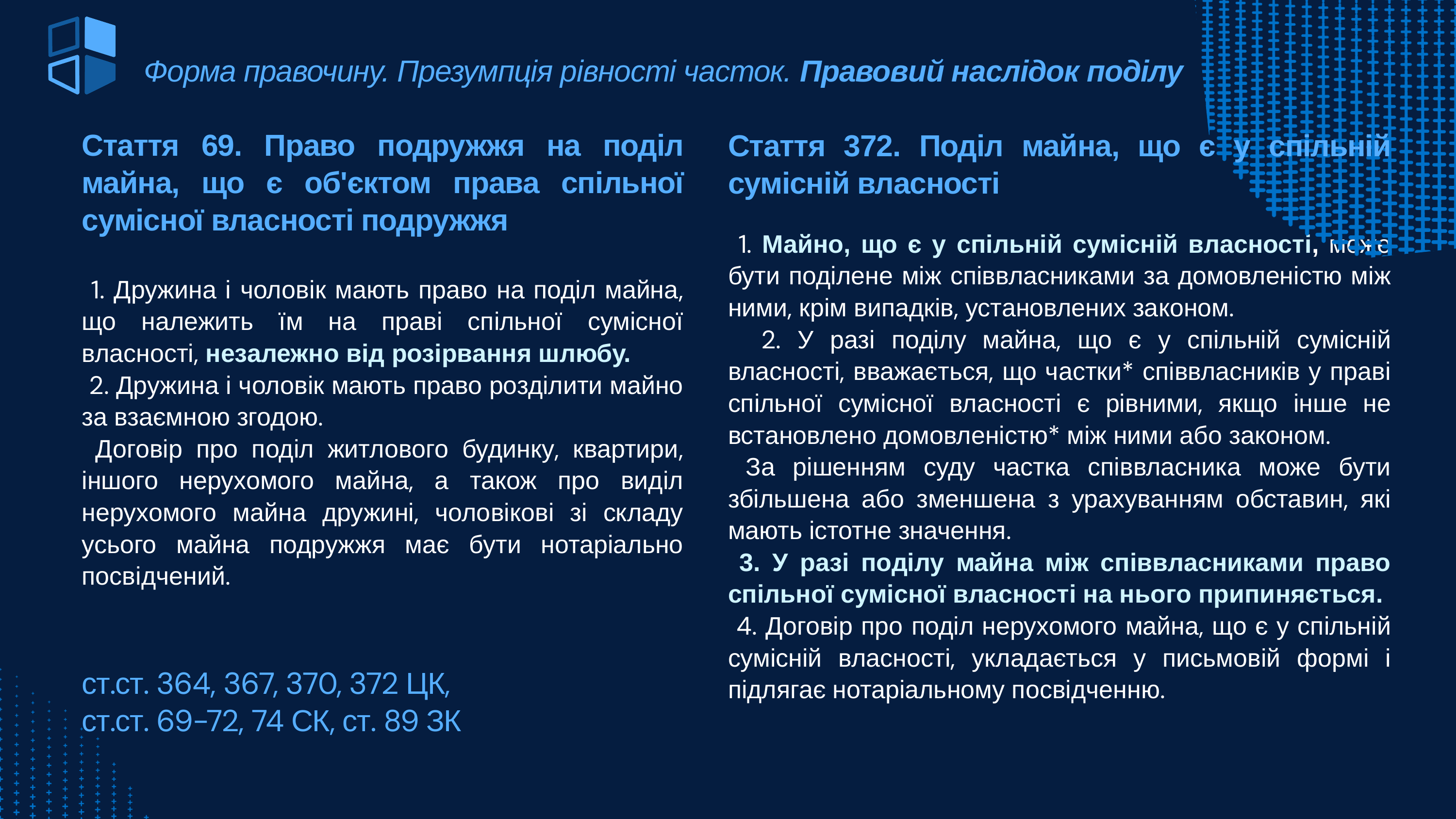

Форма правочину. Презумпція рівності часток. Правовий наслідок поділу
Стаття 69. Право подружжя на поділ майна, що є об'єктом права спільної сумісної власності подружжя

Стаття 372. Поділ майна, що є у спільній сумісній власності

 1. Майно, що є у спільній сумісній власності, може бути поділене між співвласниками за домовленістю між ними, крім випадків, установлених законом.
  2. У разі поділу майна, що є у спільній сумісній власності, вважається, що частки* співвласників у праві спільної сумісної власності є рівними, якщо інше не встановлено домовленістю* між ними або законом.
 За рішенням суду частка співвласника може бути збільшена або зменшена з урахуванням обставин, які мають істотне значення.
 3. У разі поділу майна між співвласниками право спільної сумісної власності на нього припиняється.
 4. Договір про поділ нерухомого майна, що є у спільній сумісній власності, укладається у письмовій формі і підлягає нотаріальному посвідченню.

 1. Дружина і чоловік мають право на поділ майна, що належить їм на праві спільної сумісної власності, незалежно від розірвання шлюбу.
 2. Дружина і чоловік мають право розділити майно за взаємною згодою.
 Договір про поділ житлового будинку, квартири, іншого нерухомого майна, а також про виділ нерухомого майна дружині, чоловікові зі складу усього майна подружжя має бути нотаріально посвідчений.

ст. 372 ЦК
ст.ст. 69-70 СК
ст. 71 СК

ст.ст. 364, 367, 370, 372 ЦК,
ст.ст. 69-72, 74 СК, ст. 89 ЗК